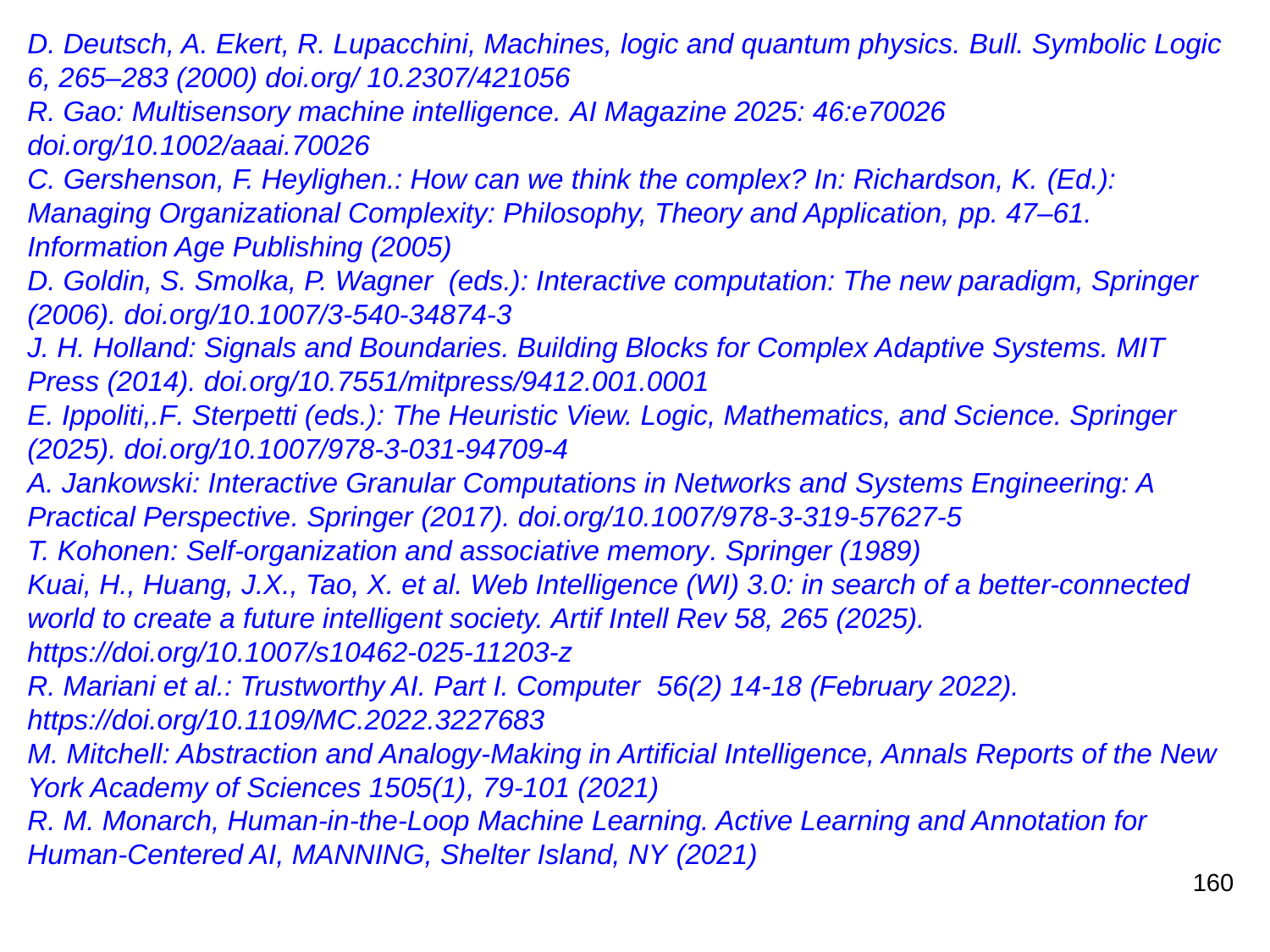

D. Deutsch, A. Ekert, R. Lupacchini, Machines, logic and quantum physics. Bull. Symbolic Logic 6, 265–283 (2000) doi.org/ 10.2307/421056
R. Gao: Multisensory machine intelligence. AI Magazine 2025: 46:e70026 doi.org/10.1002/aaai.70026
C. Gershenson, F. Heylighen.: How can we think the complex? In: Richardson, K. (Ed.): Managing Organizational Complexity: Philosophy, Theory and Application, pp. 47–61. Information Age Publishing (2005)
D. Goldin, S. Smolka, P. Wagner  (eds.): Interactive computation: The new paradigm, Springer (2006). doi.org/10.1007/3-540-34874-3
J. H. Holland: Signals and Boundaries. Building Blocks for Complex Adaptive Systems. MIT Press (2014). doi.org/10.7551/mitpress/9412.001.0001
E. Ippoliti,.F. Sterpetti (eds.): The Heuristic View. Logic, Mathematics, and Science. Springer (2025). doi.org/10.1007/978-3-031-94709-4
A. Jankowski: Interactive Granular Computations in Networks and Systems Engineering: A Practical Perspective. Springer (2017). doi.org/10.1007/978-3-319-57627-5
T. Kohonen: Self-organization and associative memory. Springer (1989)
Kuai, H., Huang, J.X., Tao, X. et al. Web Intelligence (WI) 3.0: in search of a better-connected world to create a future intelligent society. Artif Intell Rev 58, 265 (2025). https://doi.org/10.1007/s10462-025-11203-z
R. Mariani et al.: Trustworthy AI. Part I. Computer  56(2) 14-18 (February 2022). https://doi.org/10.1109/MC.2022.3227683
M. Mitchell: Abstraction and Analogy-Making in Artificial Intelligence, Annals Reports of the New York Academy of Sciences 1505(1), 79-101 (2021)
R. M. Monarch, Human-in-the-Loop Machine Learning. Active Learning and Annotation for Human-Centered AI, MANNING, Shelter Island, NY (2021)
160